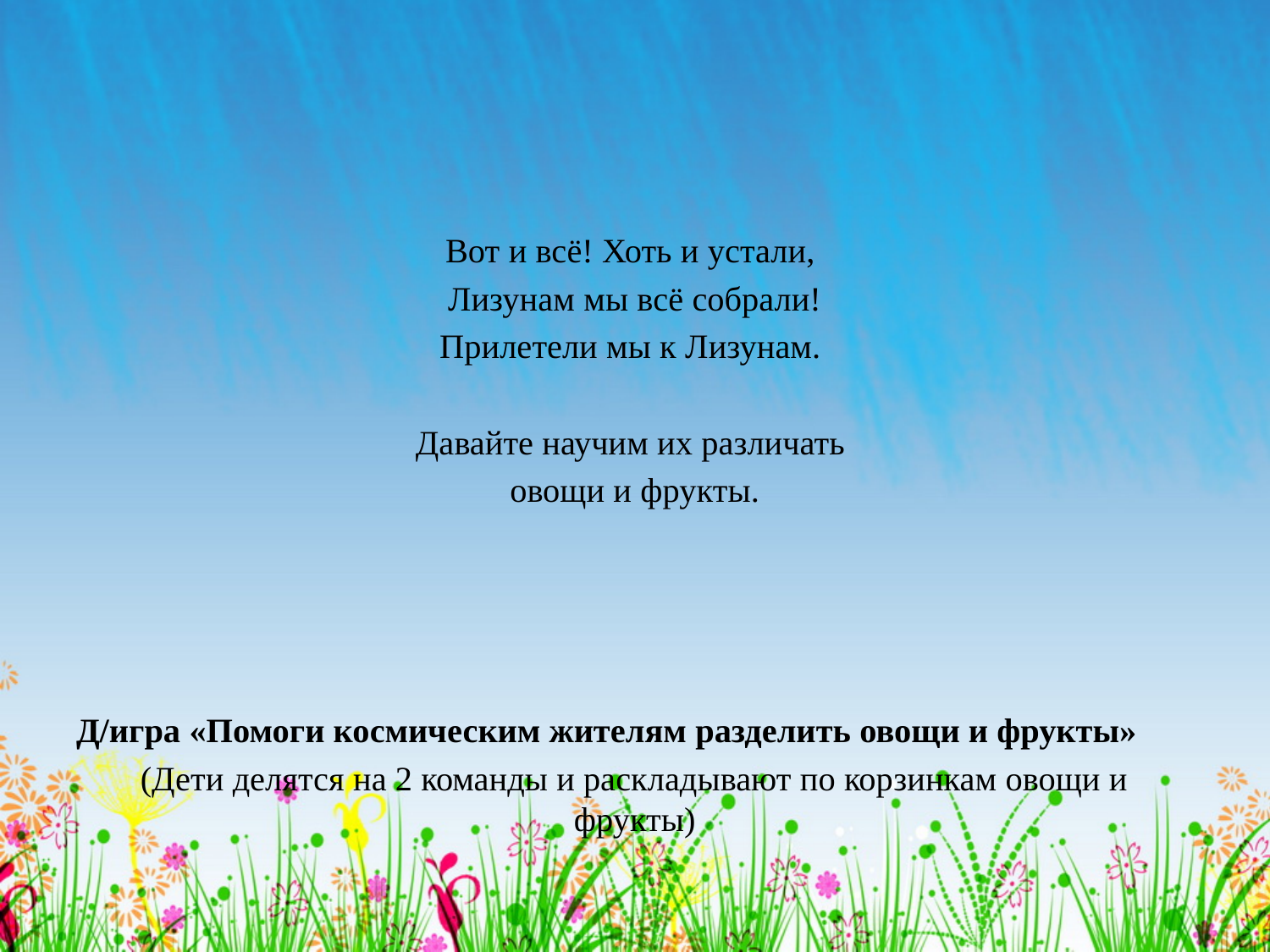

Вот и всё! Хоть и устали,
Лизунам мы всё собрали!
Прилетели мы к Лизунам.

Давайте научим их различать
овощи и фрукты.

Д/игра «Помоги космическим жителям разделить овощи и фрукты»
(Дети делятся на 2 команды и раскладывают по корзинкам овощи и фрукты)